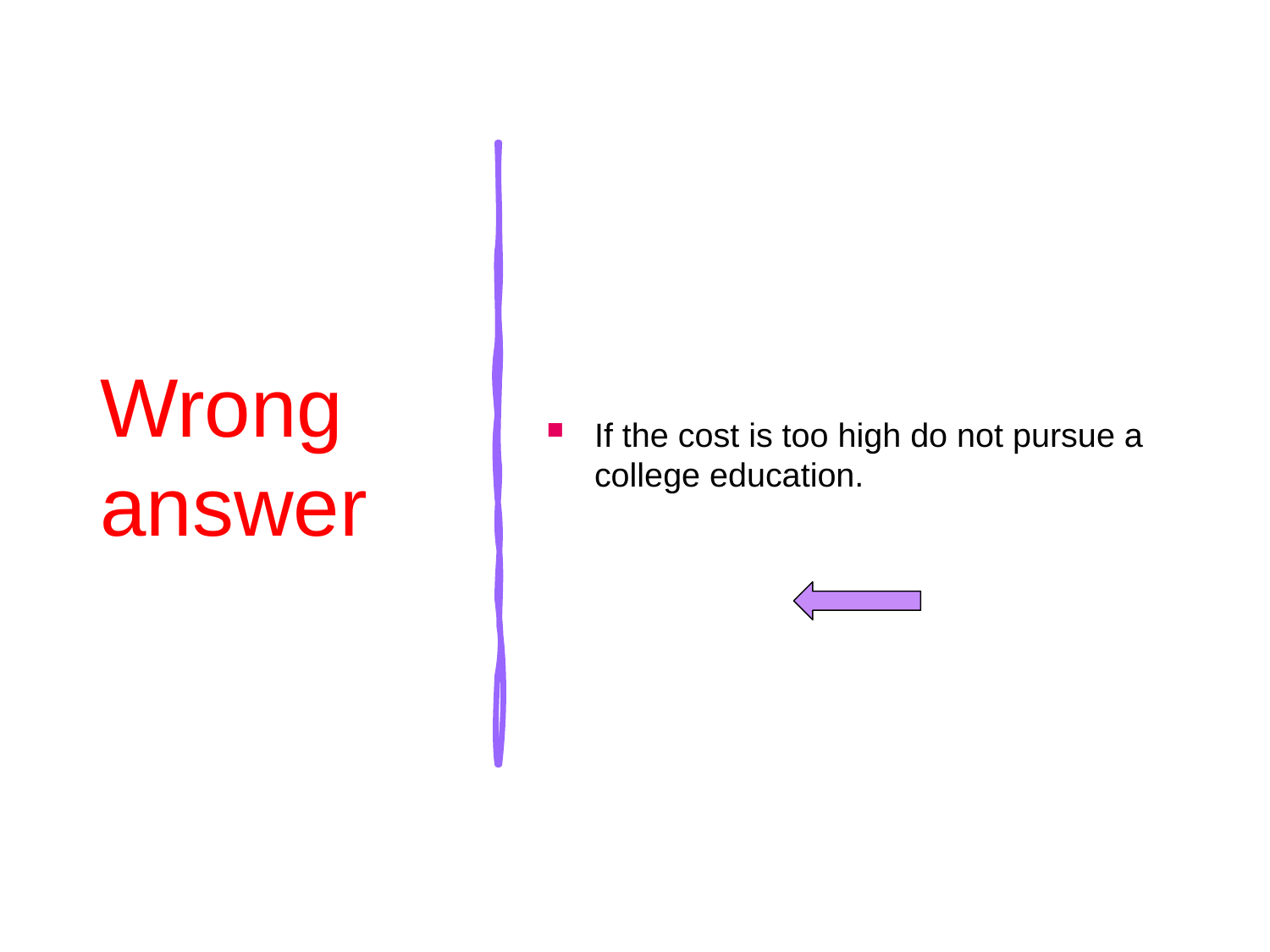

# Wrong answer
If the cost is too high do not pursue a college education.